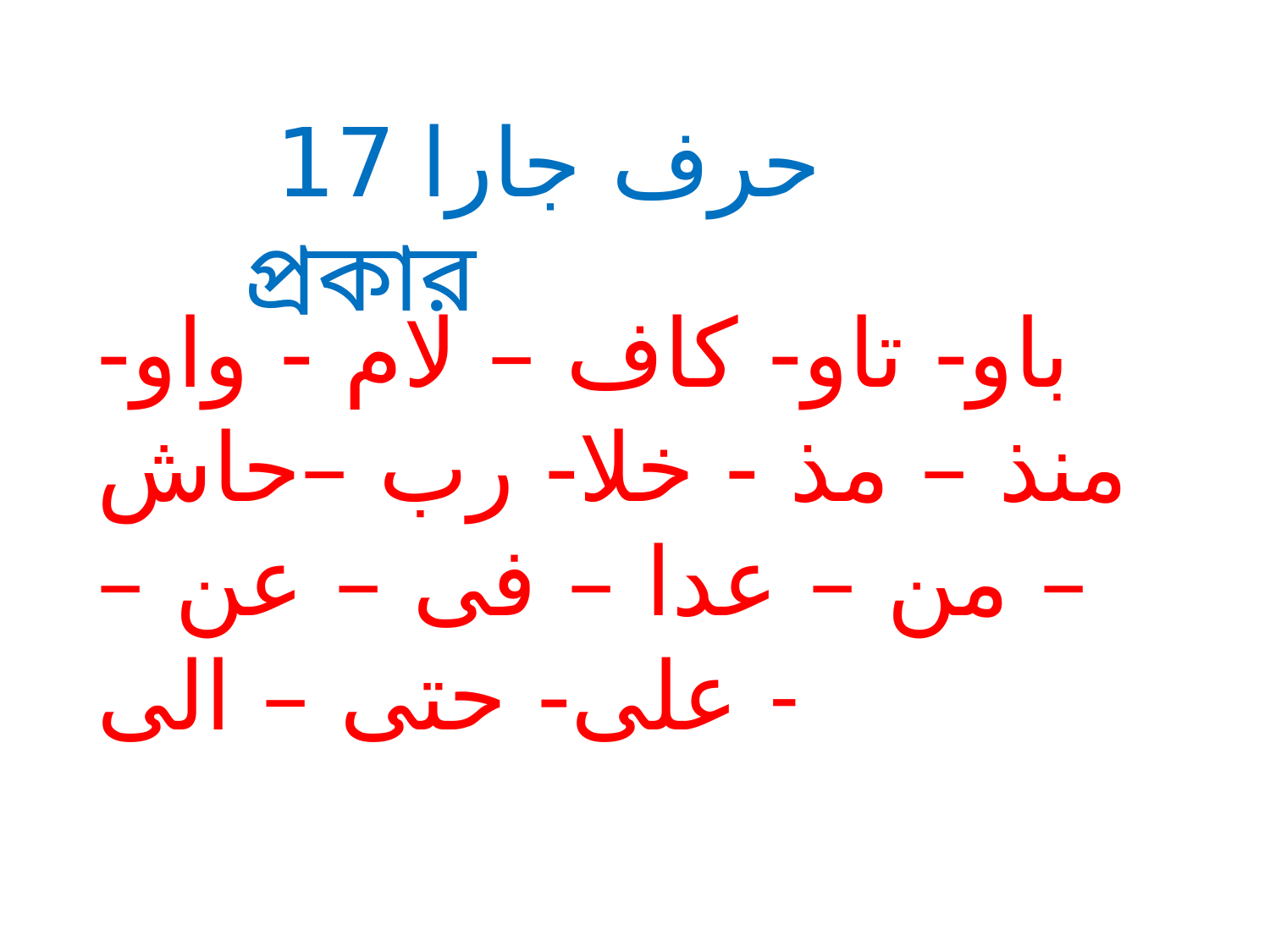

حرف جارا 17 প্রকার
باو- تاو- كاف – لام - واو- منذ – مذ - خلا- رب –حاش – من – عدا – فى – عن – على- حتى – الى -